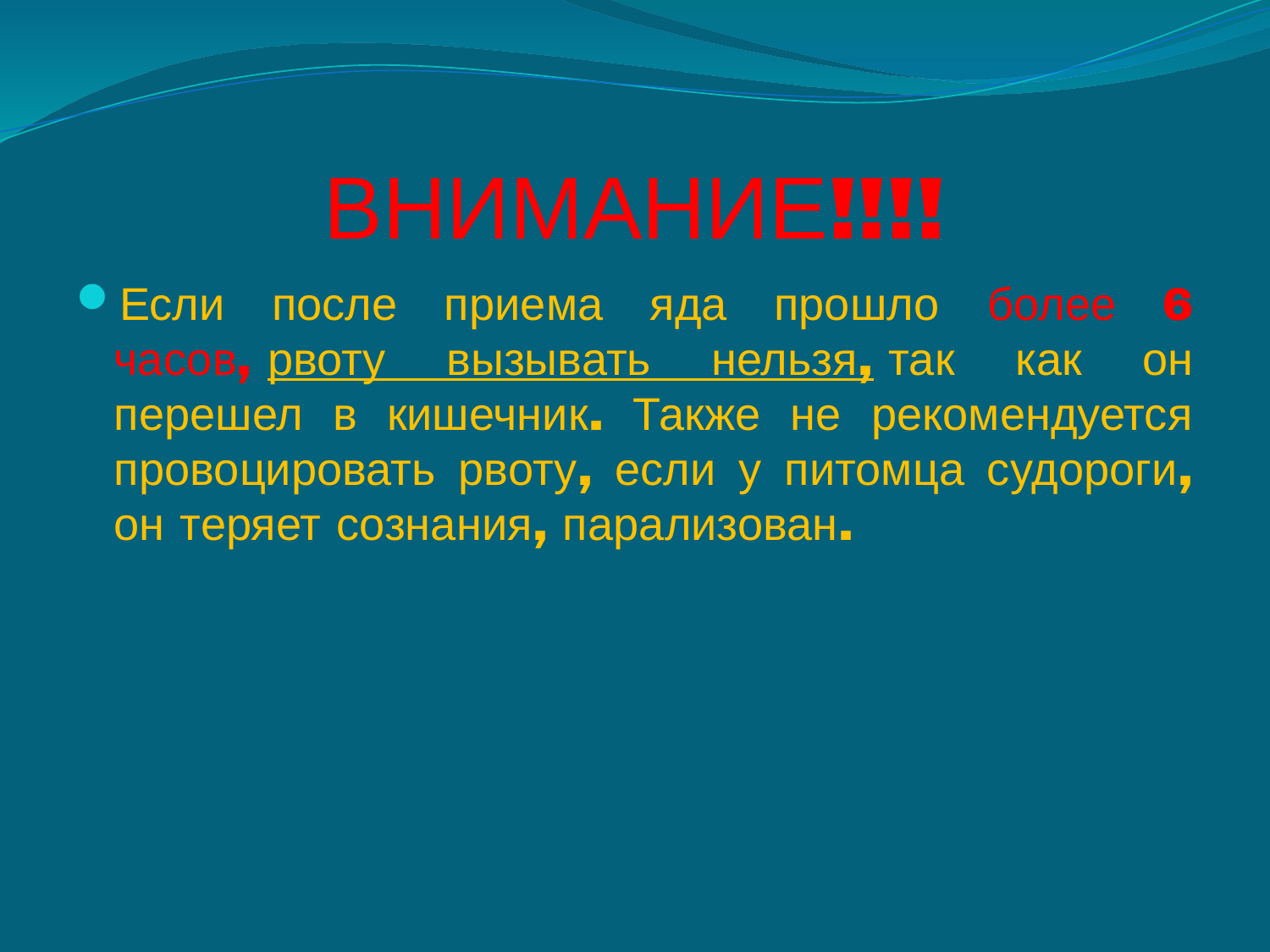

# ВНИМАНИЕ!!!!
Если после приема яда прошло более 6 часов, рвоту вызывать нельзя, так как он перешел в кишечник. Также не рекомендуется провоцировать рвоту, если у питомца судороги, он теряет сознания, парализован.